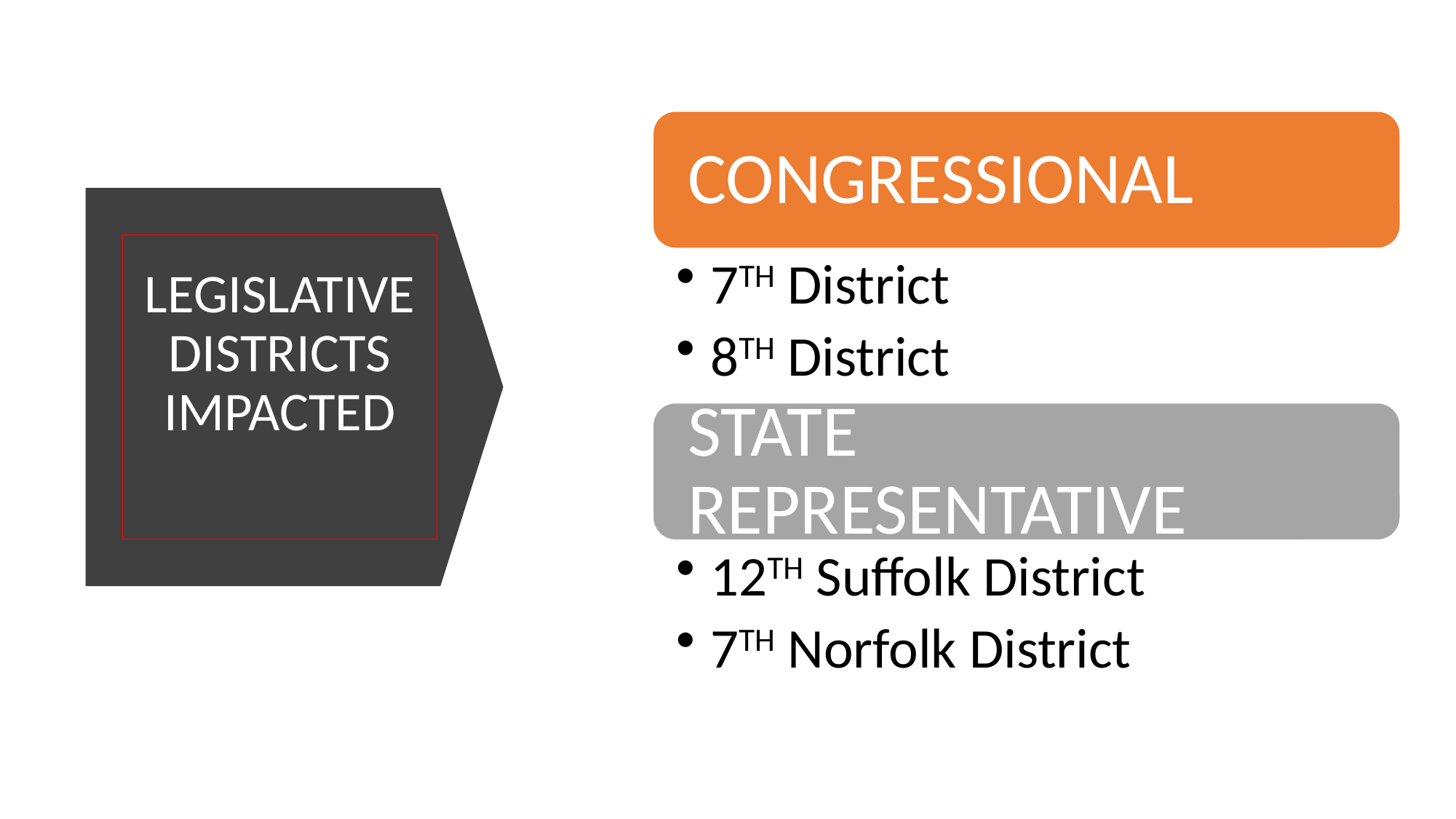

CONGRESSIONAL
7TH District
8TH District
STATE REPRESENTATIVE
12TH Suffolk District
7TH Norfolk District

LEGISLATIVE DISTRICTS IMPACTED